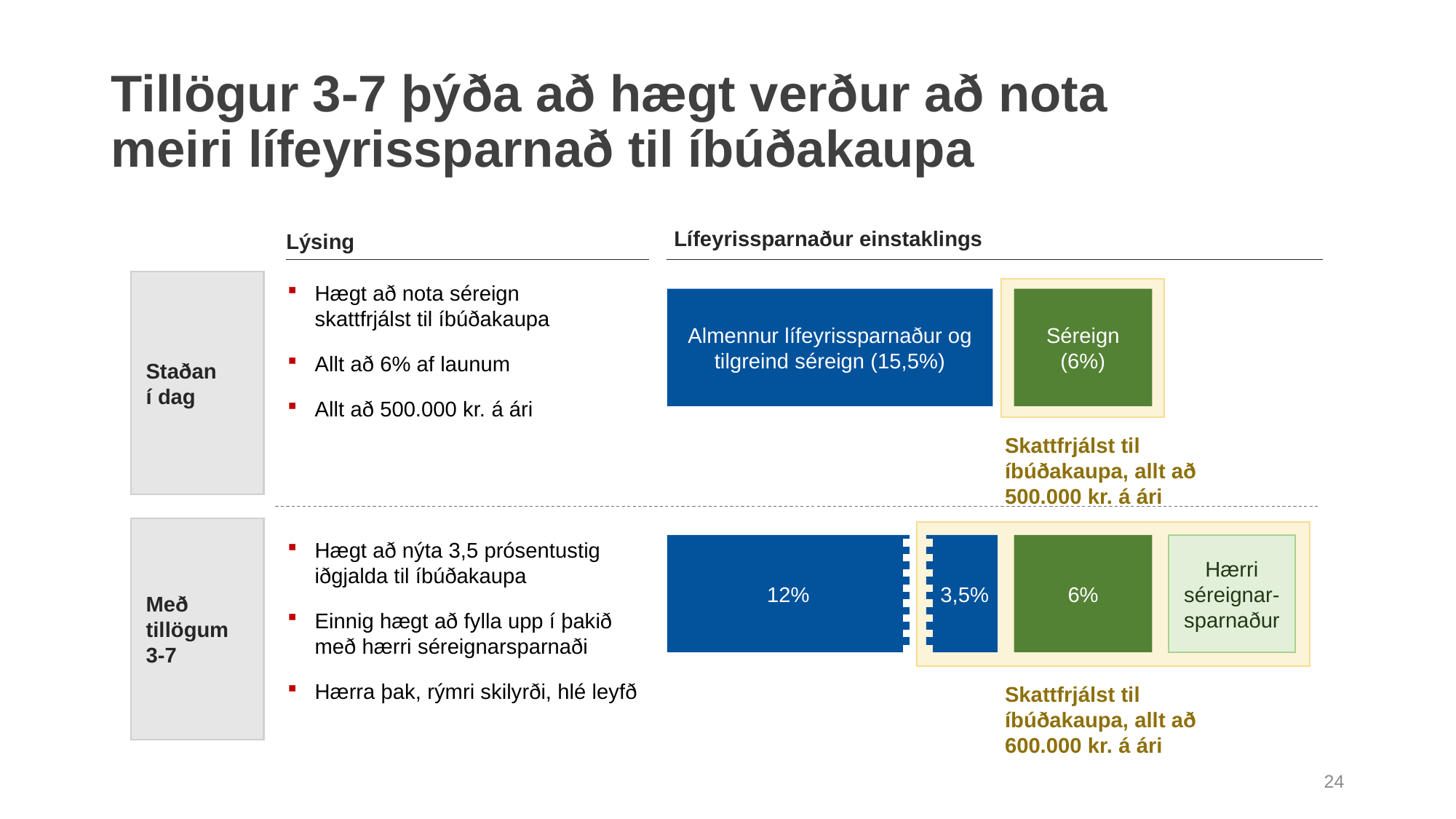

# Tillögur 3-7 þýða að hægt verður að nota meiri lífeyrissparnað til íbúðakaupa
Lífeyrissparnaður einstaklings
Lýsing
Staðan
í dag
Hægt að nota séreign skattfrjálst til íbúðakaupa
Allt að 6% af launum
Allt að 500.000 kr. á ári

Almennur lífeyrissparnaður og tilgreind séreign (15,5%)
Séreign (6%)
Skattfrjálst til íbúðakaupa, allt að 500.000 kr. á ári
Með tillögum 3-7

Hægt að nýta 3,5 prósentustig iðgjalda til íbúðakaupa
Einnig hægt að fylla upp í þakið með hærri séreignarsparnaði
Hærra þak, rýmri skilyrði, hlé leyfð
 3,5%
12%
6%
Hærri séreignar- sparnaður
Skattfrjálst til íbúðakaupa, allt að 600.000 kr. á ári
24